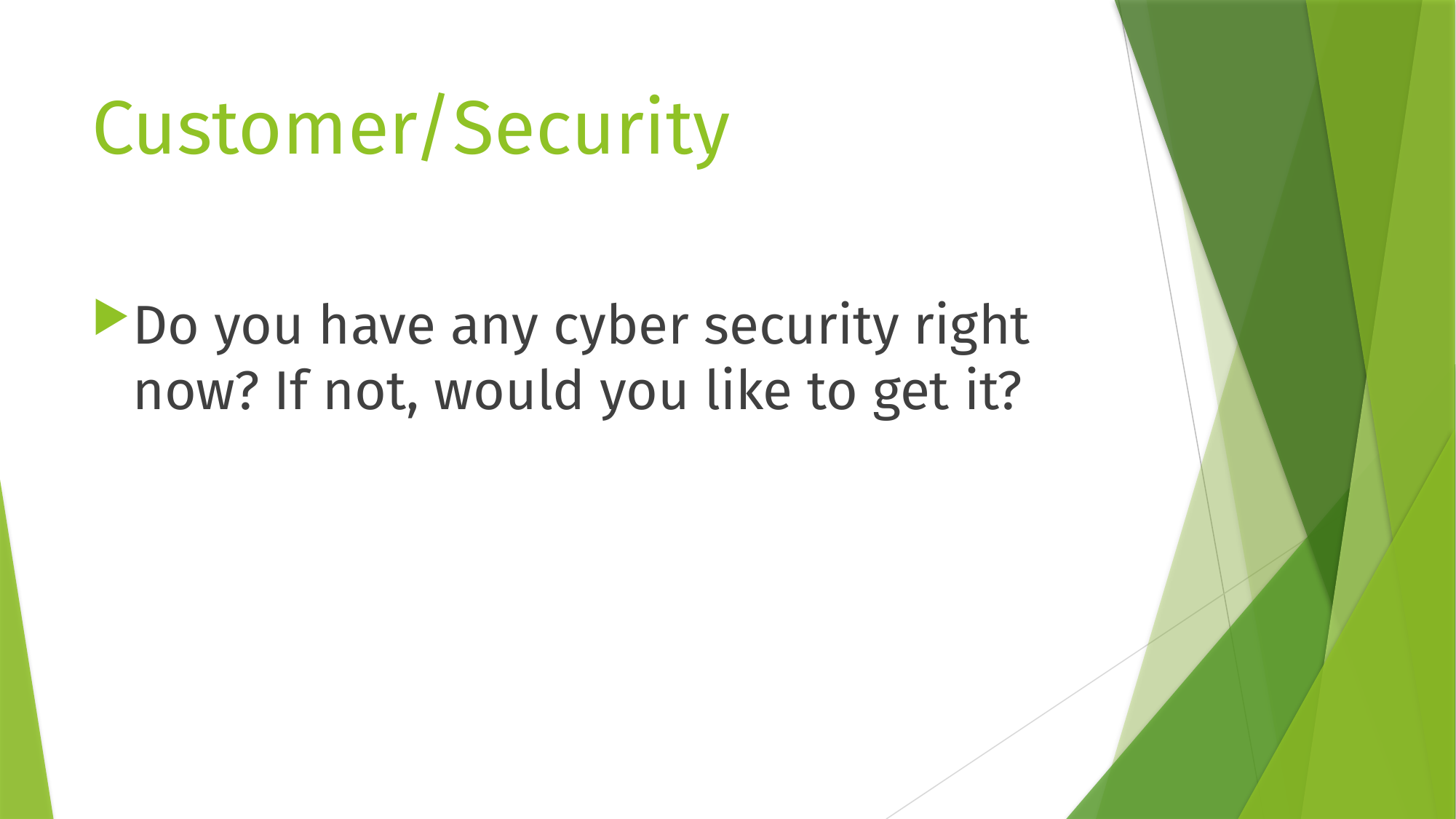

# Customer/Security
Do you have any cyber security right now? If not, would you like to get it?